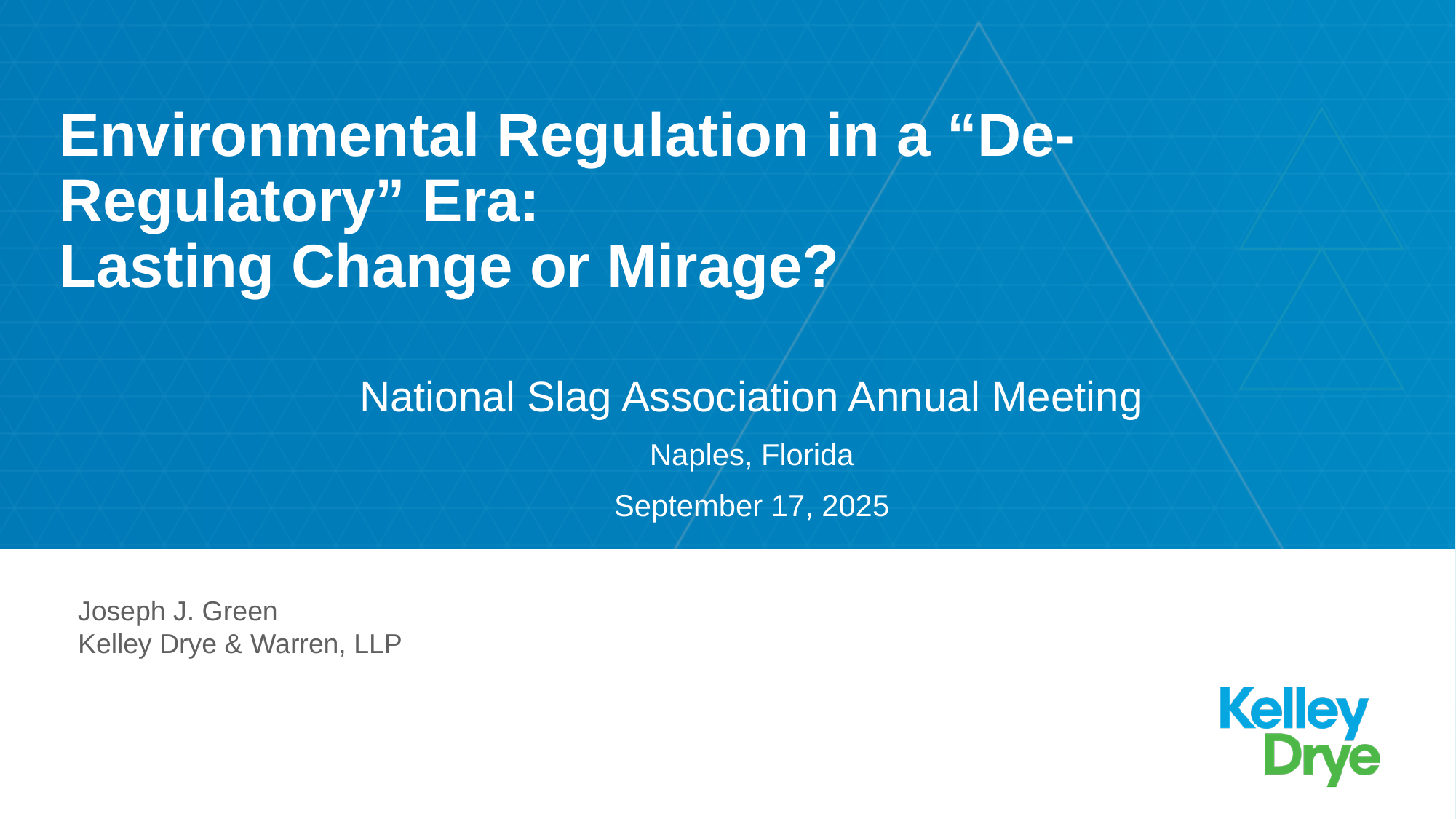

# Environmental Regulation in a “De-Regulatory” Era:  Lasting Change or Mirage?
National Slag Association Annual Meeting
Naples, Florida
September 17, 2025
Joseph J. Green
Kelley Drye & Warren, LLP